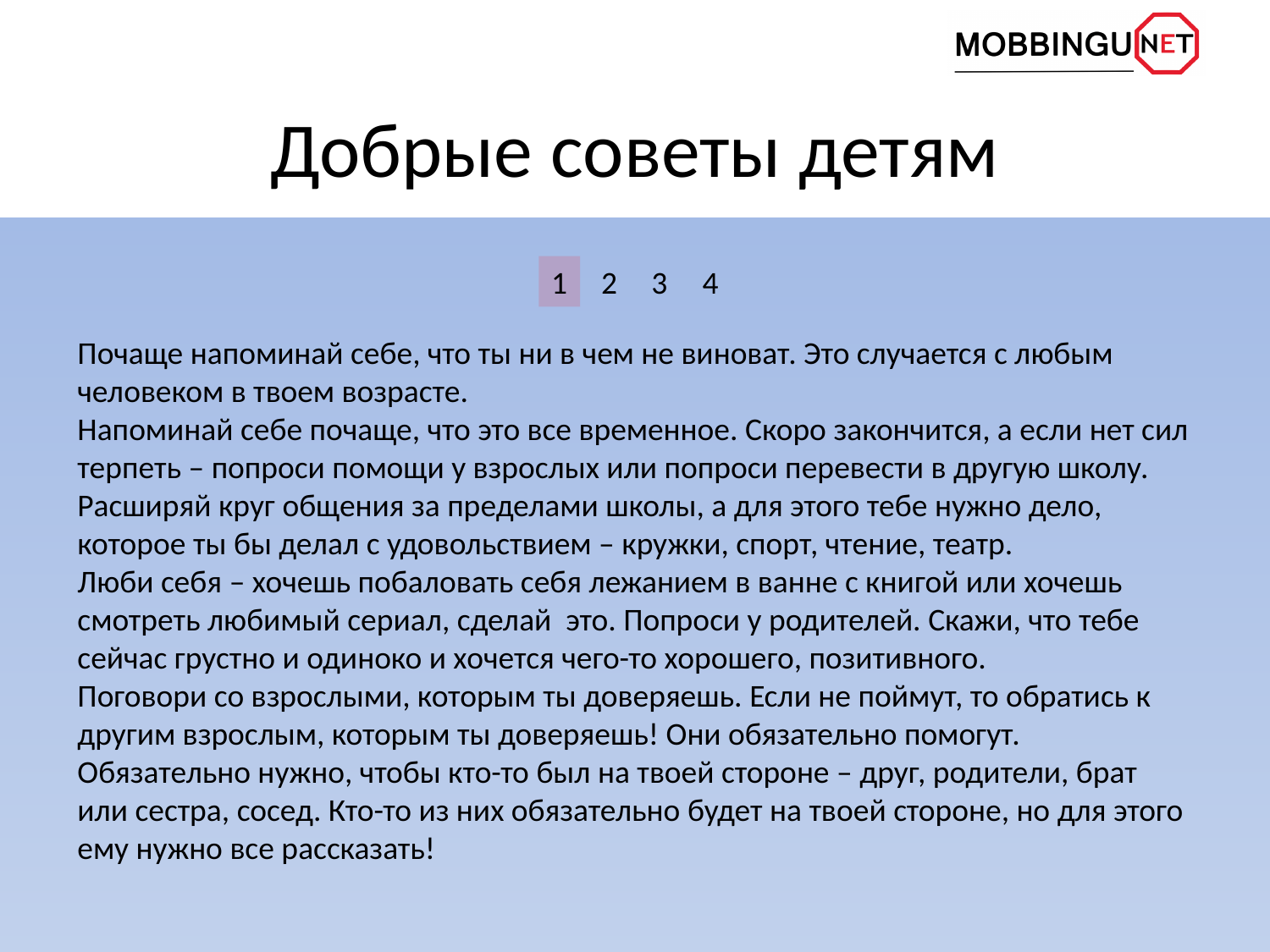

# Добрые советы детям
1
2
3
4
Почаще напоминай себе, что ты ни в чем не виноват. Это случается с любым человеком в твоем возрасте.
Напоминай себе почаще, что это все временное. Скоро закончится, а если нет сил терпеть – попроси помощи у взрослых или попроси перевести в другую школу.
Расширяй круг общения за пределами школы, а для этого тебе нужно дело, которое ты бы делал с удовольствием – кружки, спорт, чтение, театр.
Люби себя – хочешь побаловать себя лежанием в ванне с книгой или хочешь смотреть любимый сериал, сделай  это. Попроси у родителей. Скажи, что тебе сейчас грустно и одиноко и хочется чего-то хорошего, позитивного.
Поговори со взрослыми, которым ты доверяешь. Если не поймут, то обратись к другим взрослым, которым ты доверяешь! Они обязательно помогут.
Обязательно нужно, чтобы кто-то был на твоей стороне – друг, родители, брат или сестра, сосед. Кто-то из них обязательно будет на твоей стороне, но для этого ему нужно все рассказать!